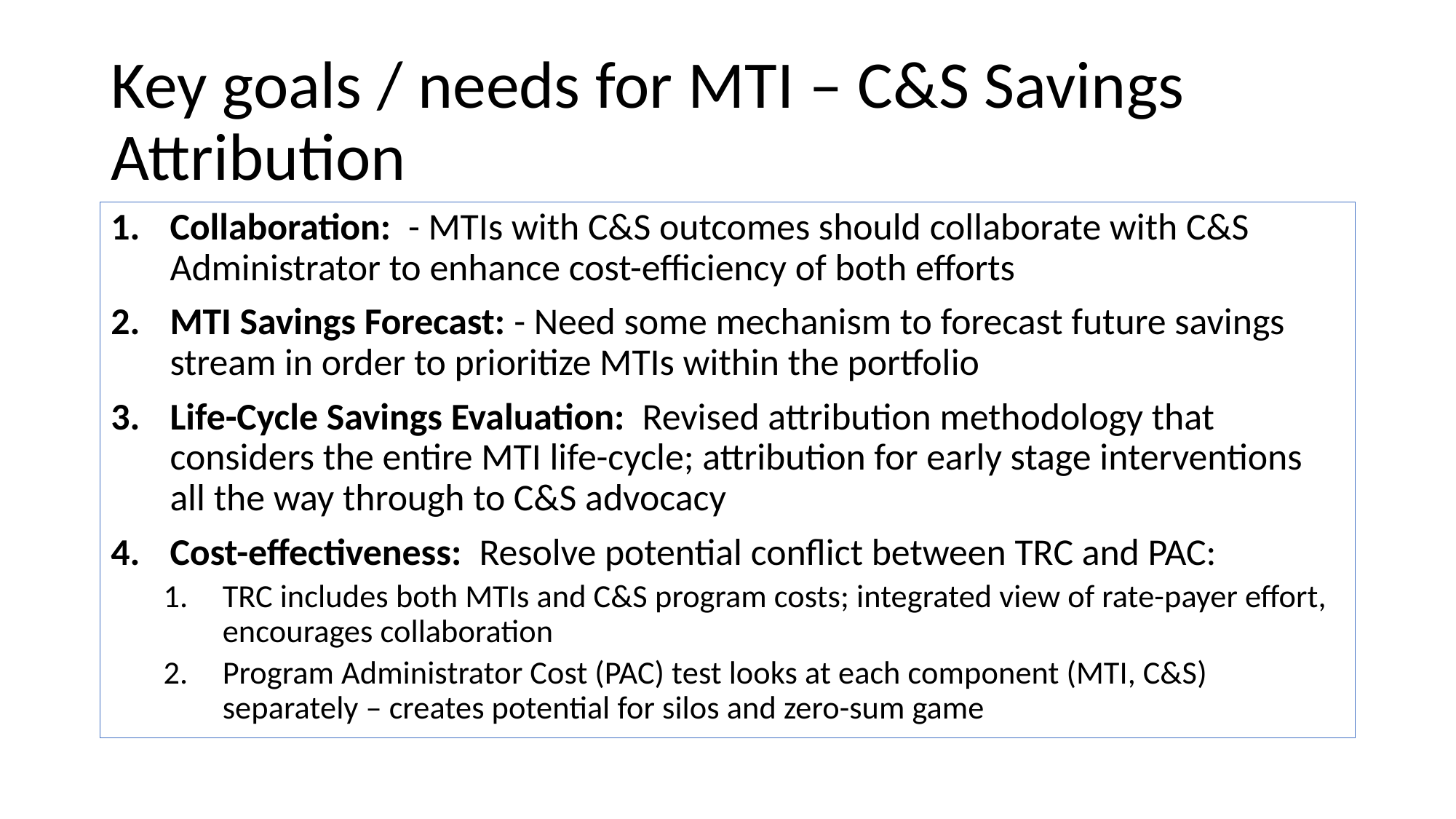

# Key goals / needs for MTI – C&S Savings Attribution
Collaboration:  - MTIs with C&S outcomes should collaborate with C&S Administrator to enhance cost-efficiency of both efforts
MTI Savings Forecast: - Need some mechanism to forecast future savings stream in order to prioritize MTIs within the portfolio
Life-Cycle Savings Evaluation:  Revised attribution methodology that considers the entire MTI life-cycle; attribution for early stage interventions all the way through to C&S advocacy
Cost-effectiveness:  Resolve potential conflict between TRC and PAC:
TRC includes both MTIs and C&S program costs; integrated view of rate-payer effort, encourages collaboration
Program Administrator Cost (PAC) test looks at each component (MTI, C&S) separately – creates potential for silos and zero-sum game